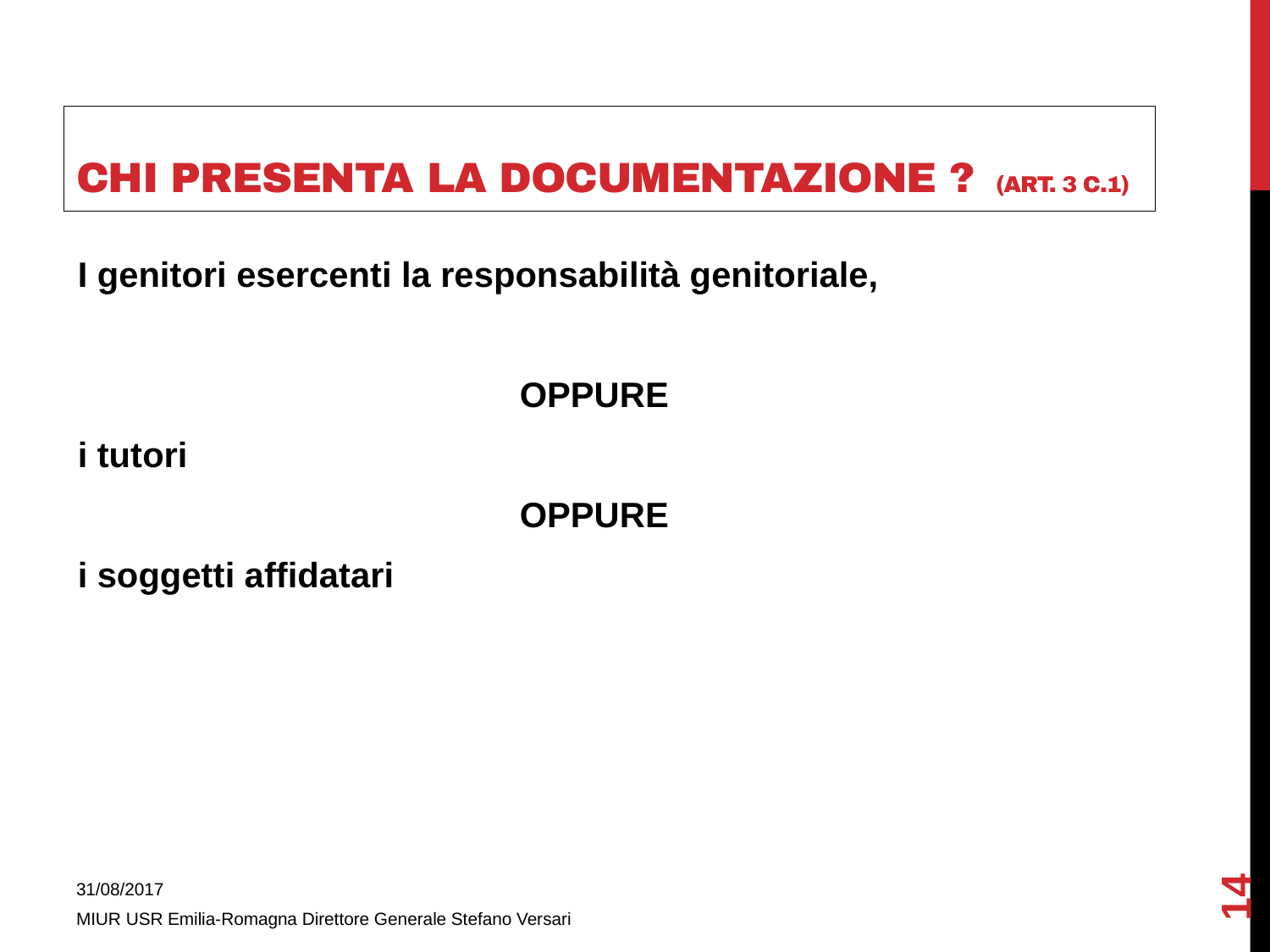

# CHI PRESENTA LA DOCUMENTAZIONE ? (art. 3 c.1)
I genitori esercenti la responsabilità genitoriale,

OPPURE
i tutori
OPPURE
i soggetti affidatari
14
31/08/2017
MIUR USR Emilia-Romagna Direttore Generale Stefano Versari